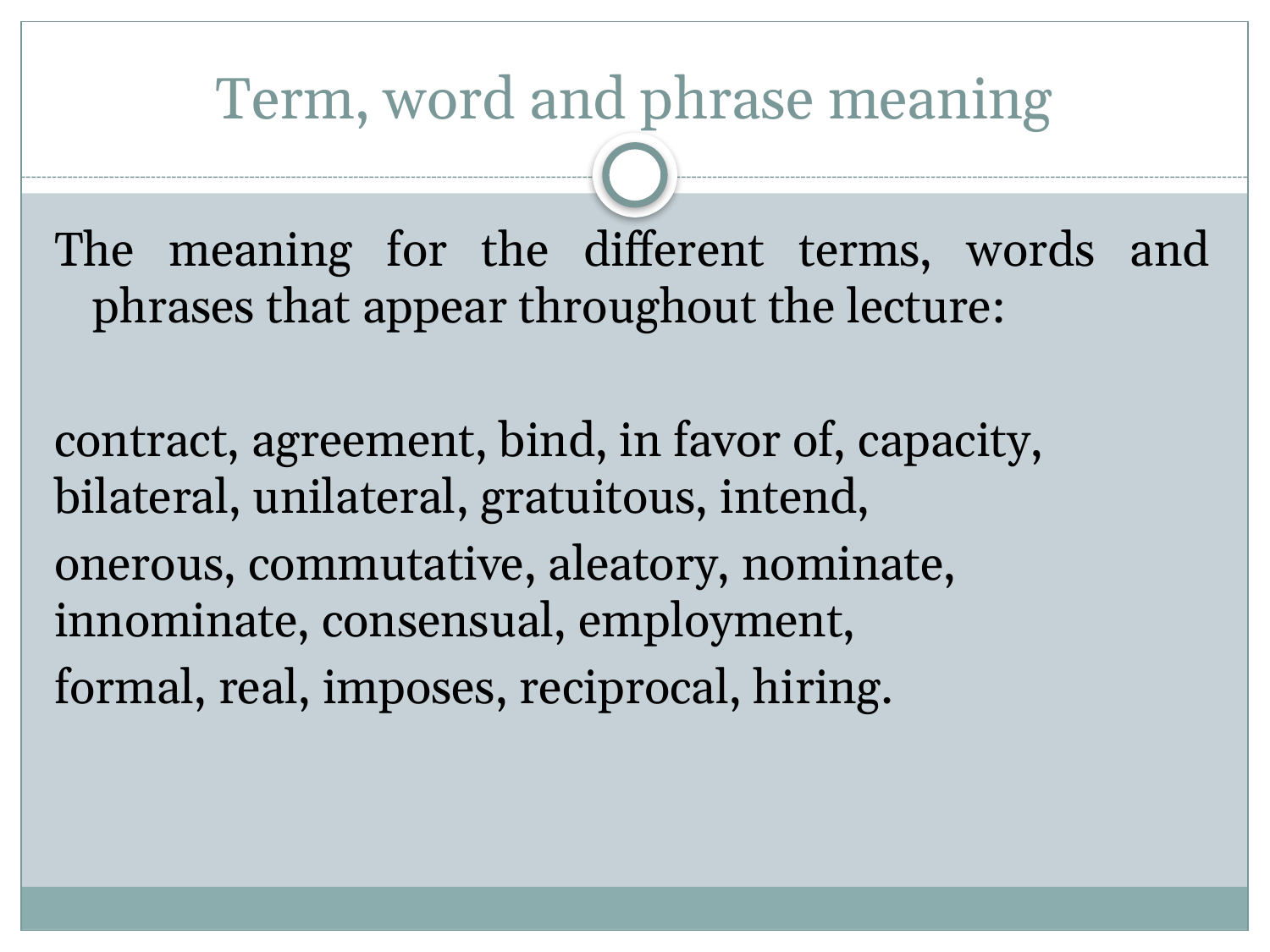

# Term, word and phrase meaning
The meaning for the different terms, words and phrases that appear throughout the lecture:

contract, agreement, bind, in favor of, capacity, bilateral, unilateral, gratuitous, intend,
onerous, commutative, aleatory, nominate, innominate, consensual, employment,
formal, real, imposes, reciprocal, hiring.